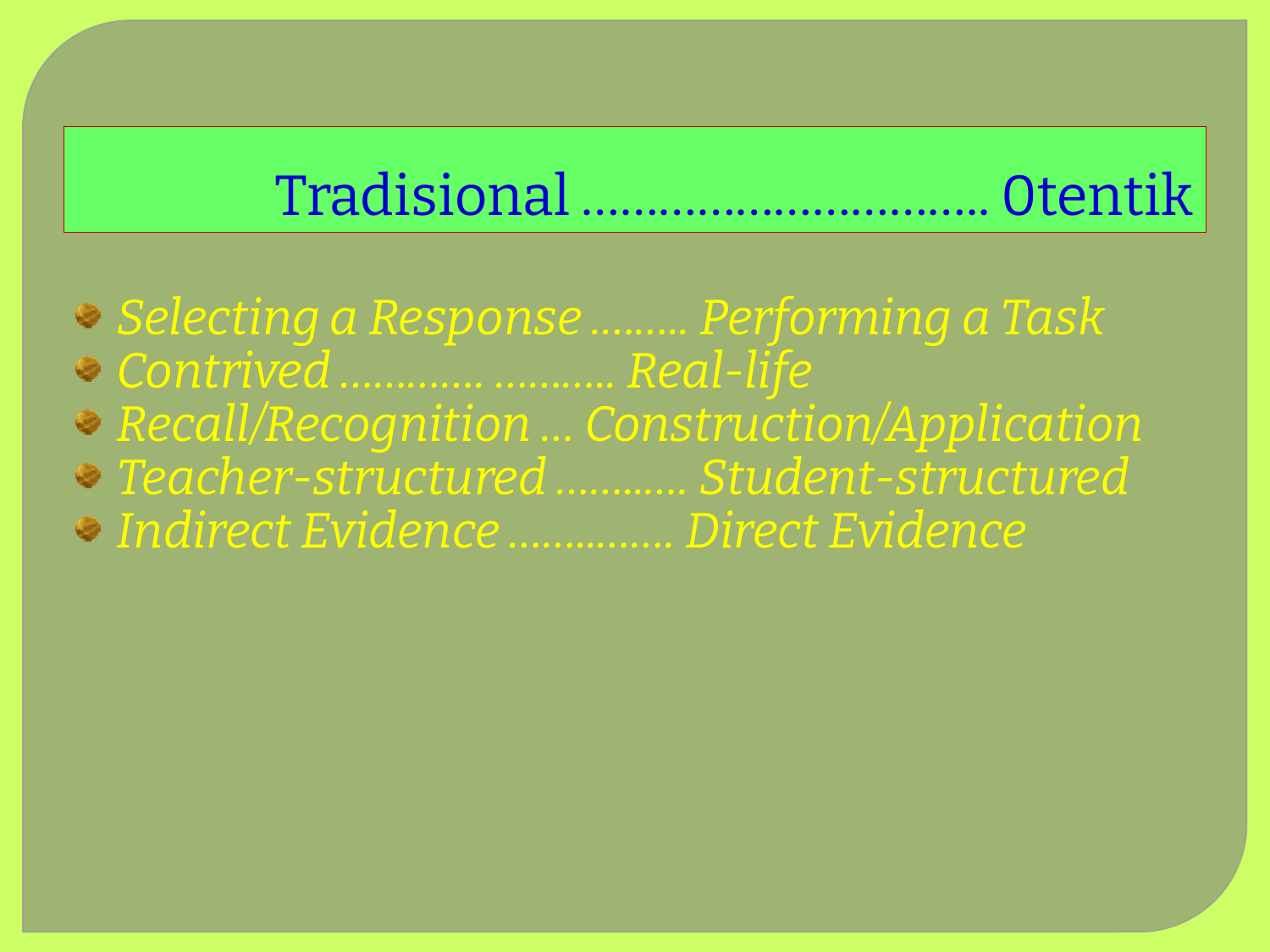

# Tradisional ………………………….. 0tentik
Selecting a Response .…….. Performing a Task
Contrived …………. ……….. Real-life
Recall/Recognition … Construction/Application
Teacher-structured ……..…. Student-structured
Indirect Evidence ……..……. Direct Evidence